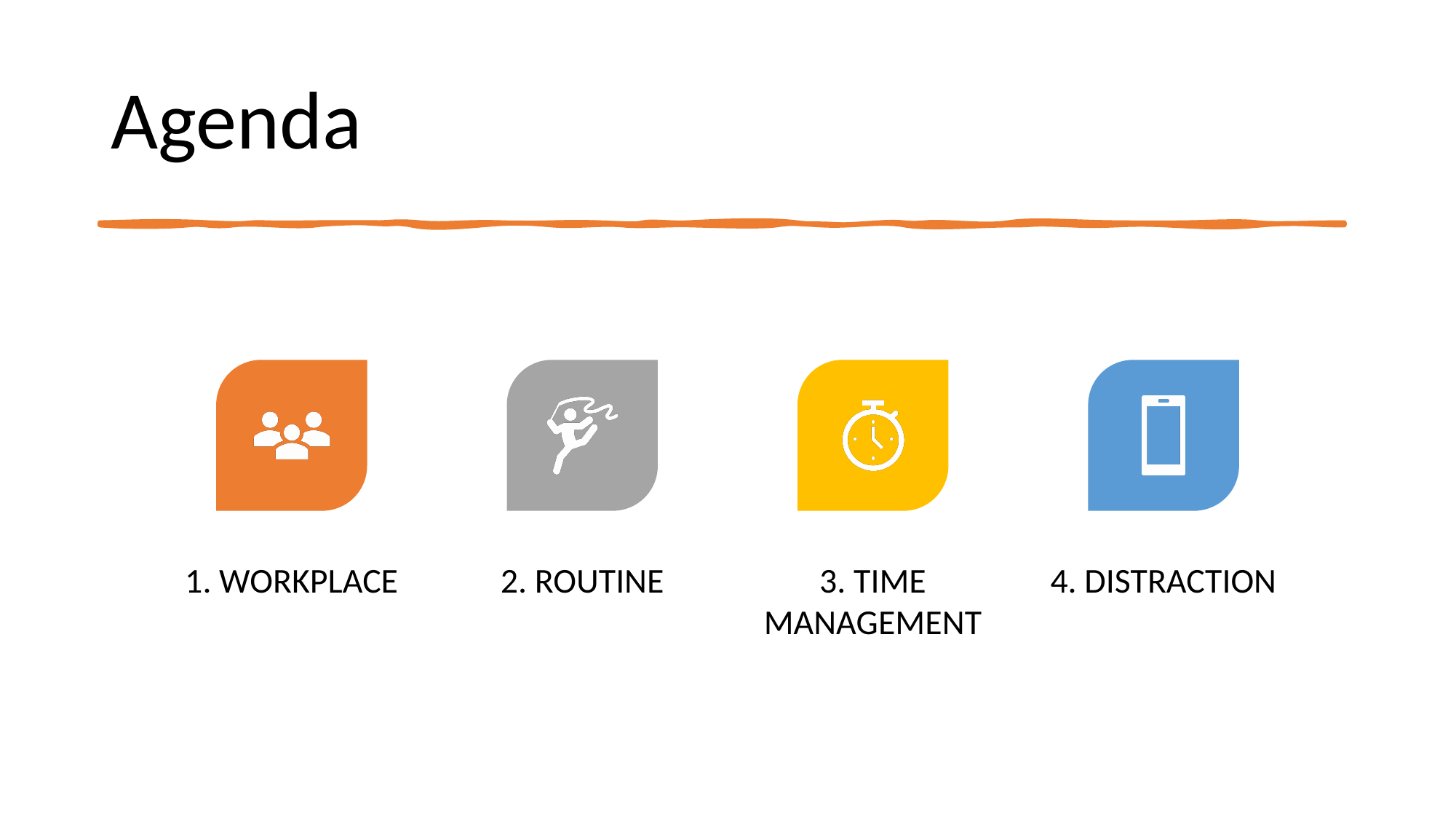

# Agenda

1. Workplace
2. Routine
3. Time management
4. Distraction